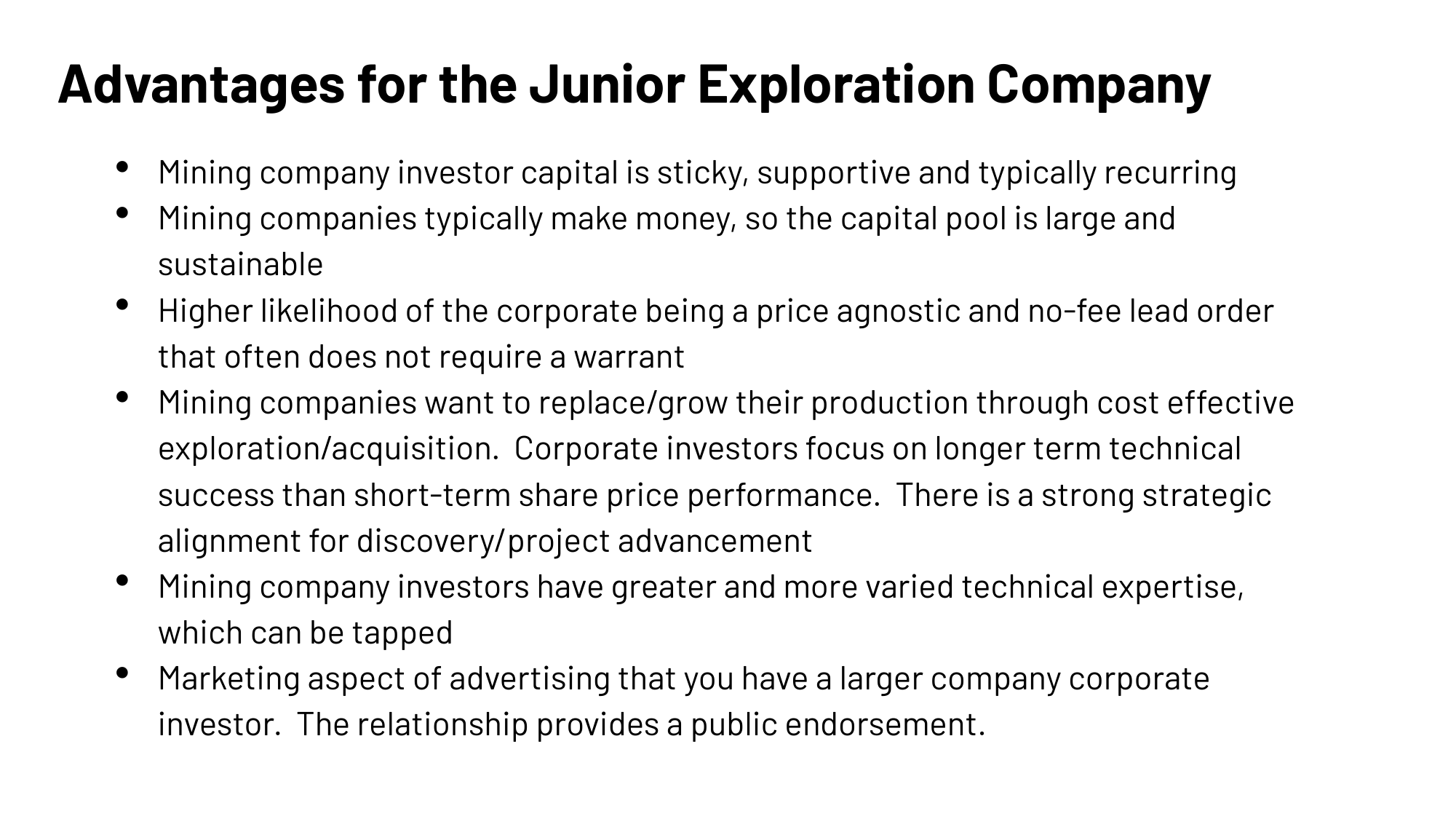

# Advantages for the Junior Exploration Company
Mining company investor capital is sticky, supportive and typically recurring
Mining companies typically make money, so the capital pool is large and sustainable
Higher likelihood of the corporate being a price agnostic and no-fee lead order that often does not require a warrant
Mining companies want to replace/grow their production through cost effective exploration/acquisition.  Corporate investors focus on longer term technical success than short-term share price performance.  There is a strong strategic alignment for discovery/project advancement
Mining company investors have greater and more varied technical expertise, which can be tapped
Marketing aspect of advertising that you have a larger company corporate investor.  The relationship provides a public endorsement.